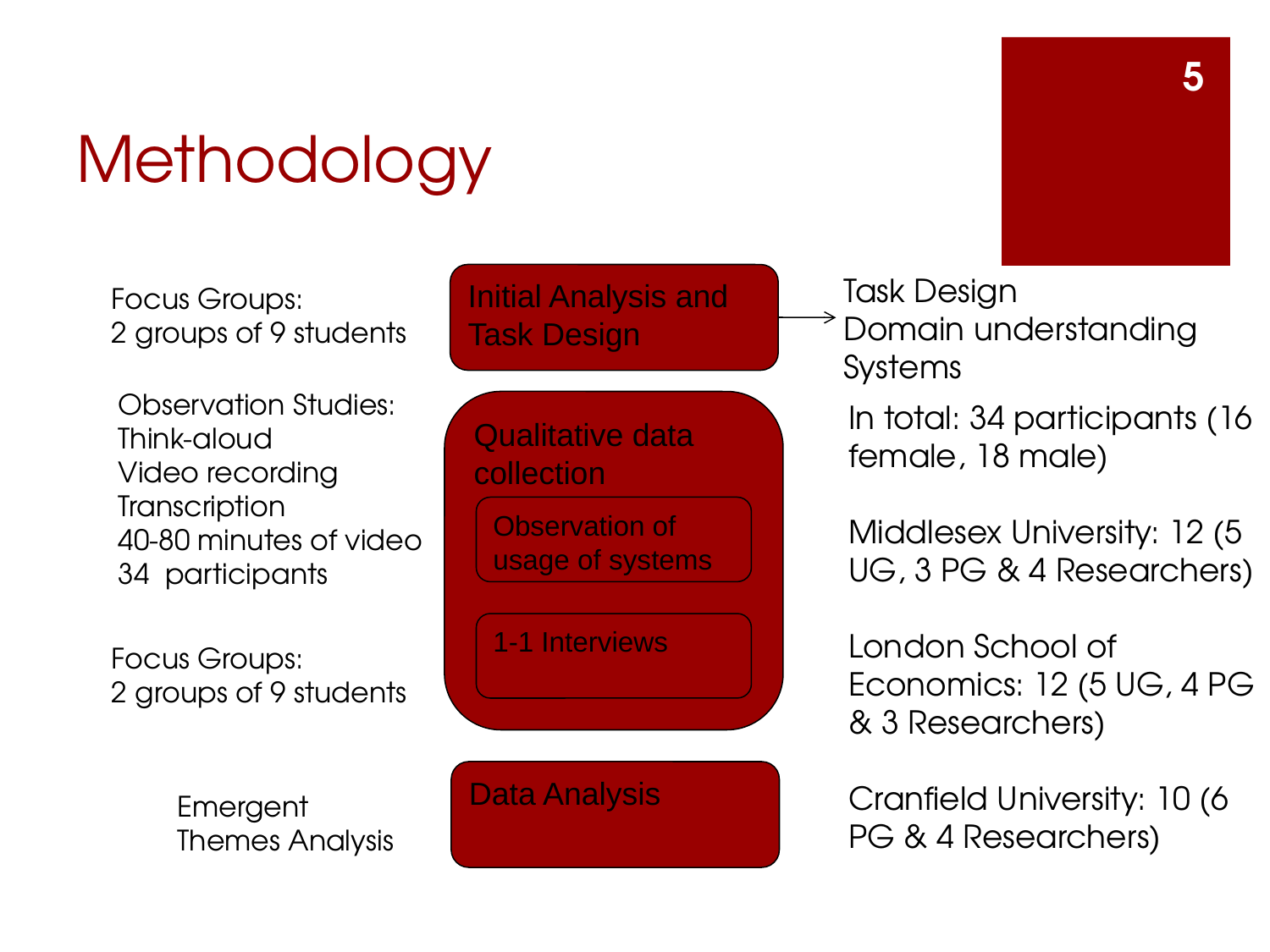

# Methodology
5
Initial Analysis and Task Design
Task Design
Domain understanding
Systems
Focus Groups:
2 groups of 9 students
Observation Studies:
Think-aloud
Video recording
Transcription
40-80 minutes of video
34  participants
Qualitative data collection
Observation of usage of systems
1-1 Interviews
Focus Groups:
2 groups of 9 students
In total: 34 participants (16 female, 18 male)

Middlesex University: 12 (5 UG, 3 PG & 4 Researchers)

London School of Economics: 12 (5 UG, 4 PG & 3 Researchers)

Cranfield University: 10 (6 PG & 4 Researchers)
Data Analysis
Emergent
Themes Analysis